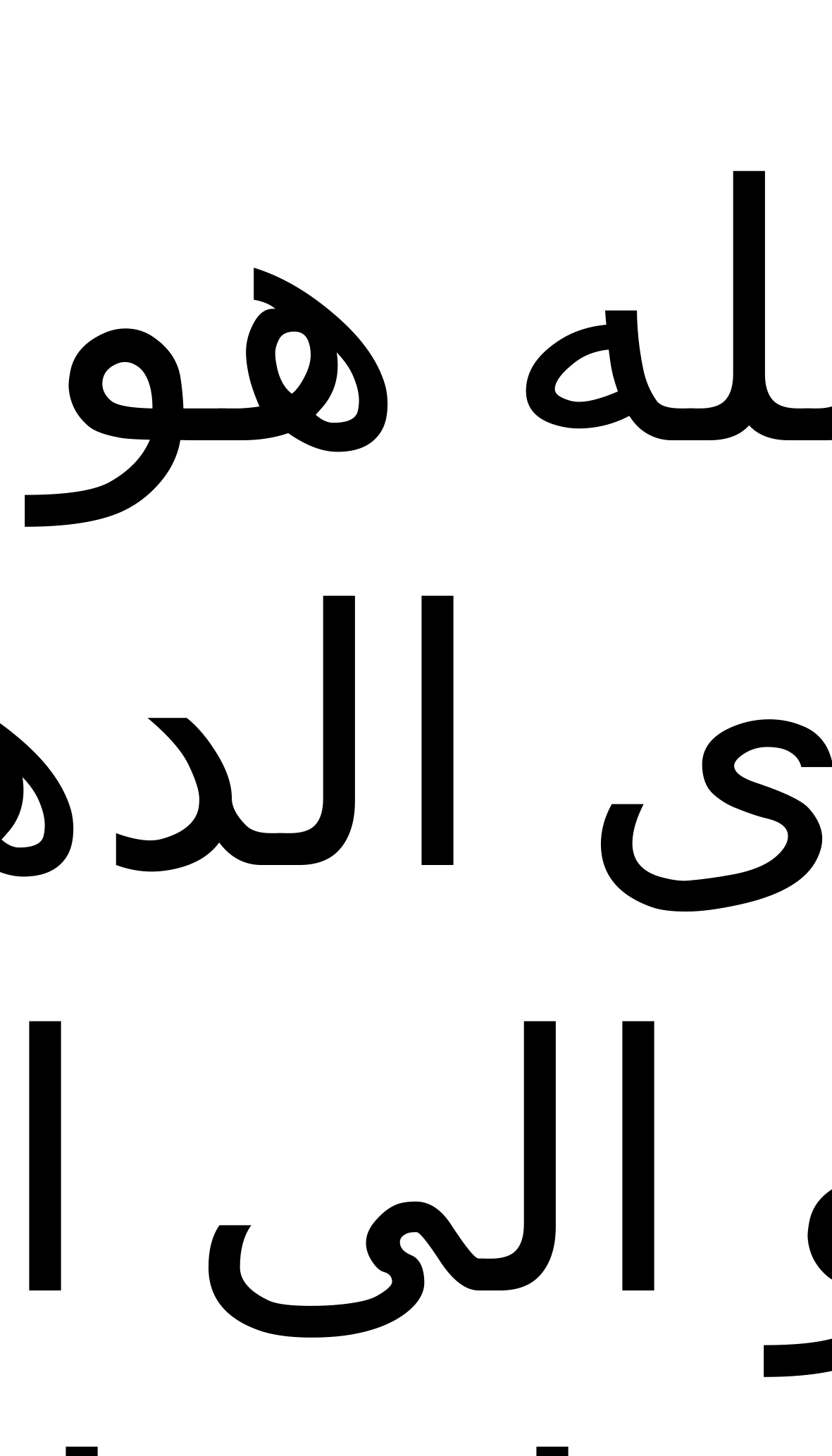

أن الله هو الهنا مدى الدهر، وهو الى الابد هادينا